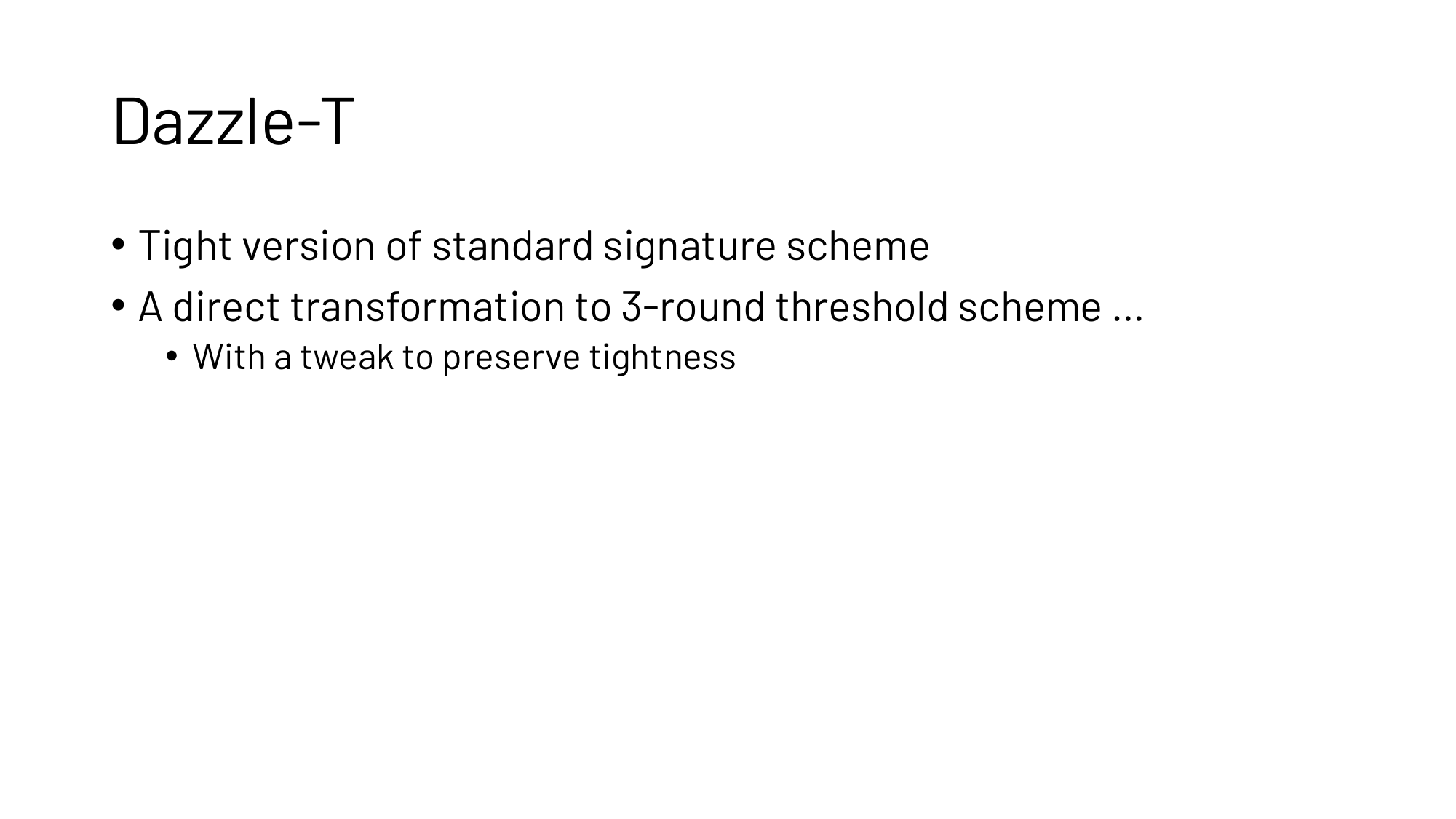

# Dazzle-T
Tight version of standard signature scheme
A direct transformation to 3-round threshold scheme …
With a tweak to preserve tightness